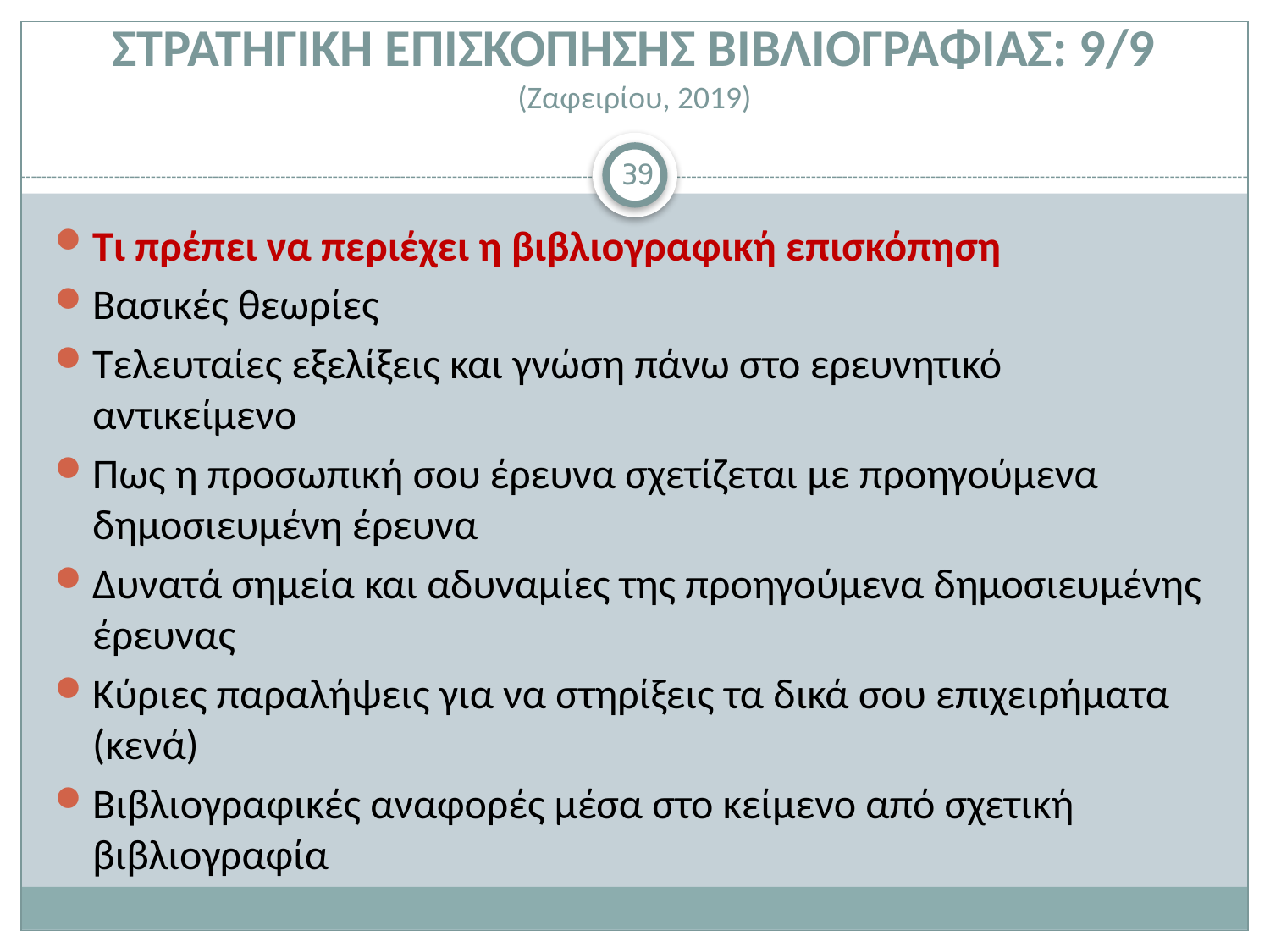

# ΣΤΡΑΤΗΓΙΚΗ ΕΠΙΣΚΟΠΗΣΗΣ ΒΙΒΛΙΟΓΡΑΦΙΑΣ: 9/9 (Ζαφειρίου, 2019)
39
Τι πρέπει να περιέχει η βιβλιογραφική επισκόπηση
Βασικές θεωρίες
Τελευταίες εξελίξεις και γνώση πάνω στο ερευνητικό αντικείμενο
Πως η προσωπική σου έρευνα σχετίζεται με προηγούμενα δημοσιευμένη έρευνα
Δυνατά σημεία και αδυναμίες της προηγούμενα δημοσιευμένης έρευνας
Κύριες παραλήψεις για να στηρίξεις τα δικά σου επιχειρήματα (κενά)
Βιβλιογραφικές αναφορές μέσα στο κείμενο από σχετική βιβλιογραφία